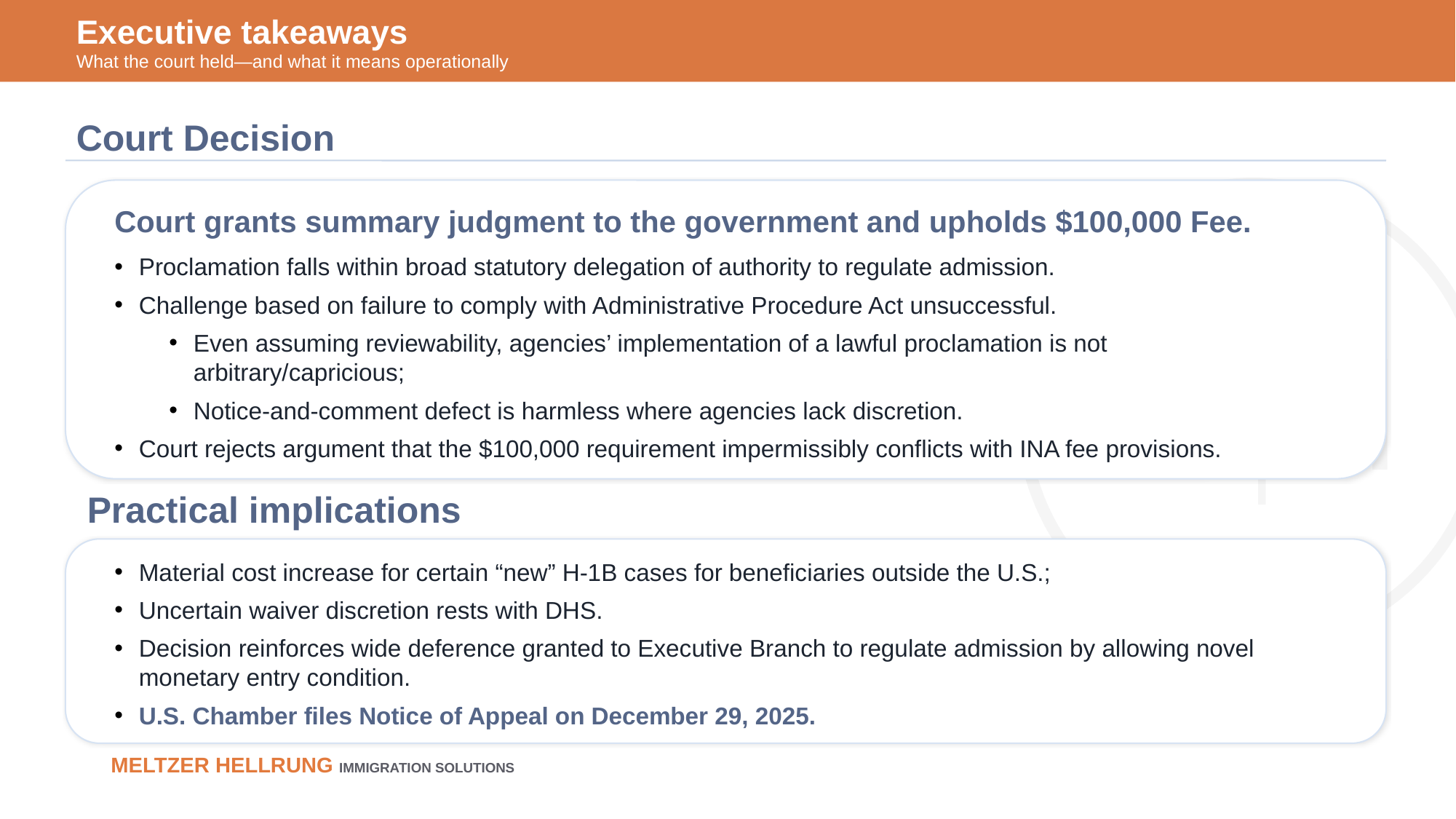

Executive takeaways
What the court held—and what it means operationally
Court Decision

Court grants summary judgment to the government and upholds $100,000 Fee.
Proclamation falls within broad statutory delegation of authority to regulate admission.
Challenge based on failure to comply with Administrative Procedure Act unsuccessful.
Even assuming reviewability, agencies’ implementation of a lawful proclamation is not arbitrary/capricious;
Notice-and-comment defect is harmless where agencies lack discretion.
Court rejects argument that the $100,000 requirement impermissibly conflicts with INA fee provisions.
Practical implications

Material cost increase for certain “new” H-1B cases for beneficiaries outside the U.S.;
Uncertain waiver discretion rests with DHS.
Decision reinforces wide deference granted to Executive Branch to regulate admission by allowing novel monetary entry condition.
U.S. Chamber files Notice of Appeal on December 29, 2025.